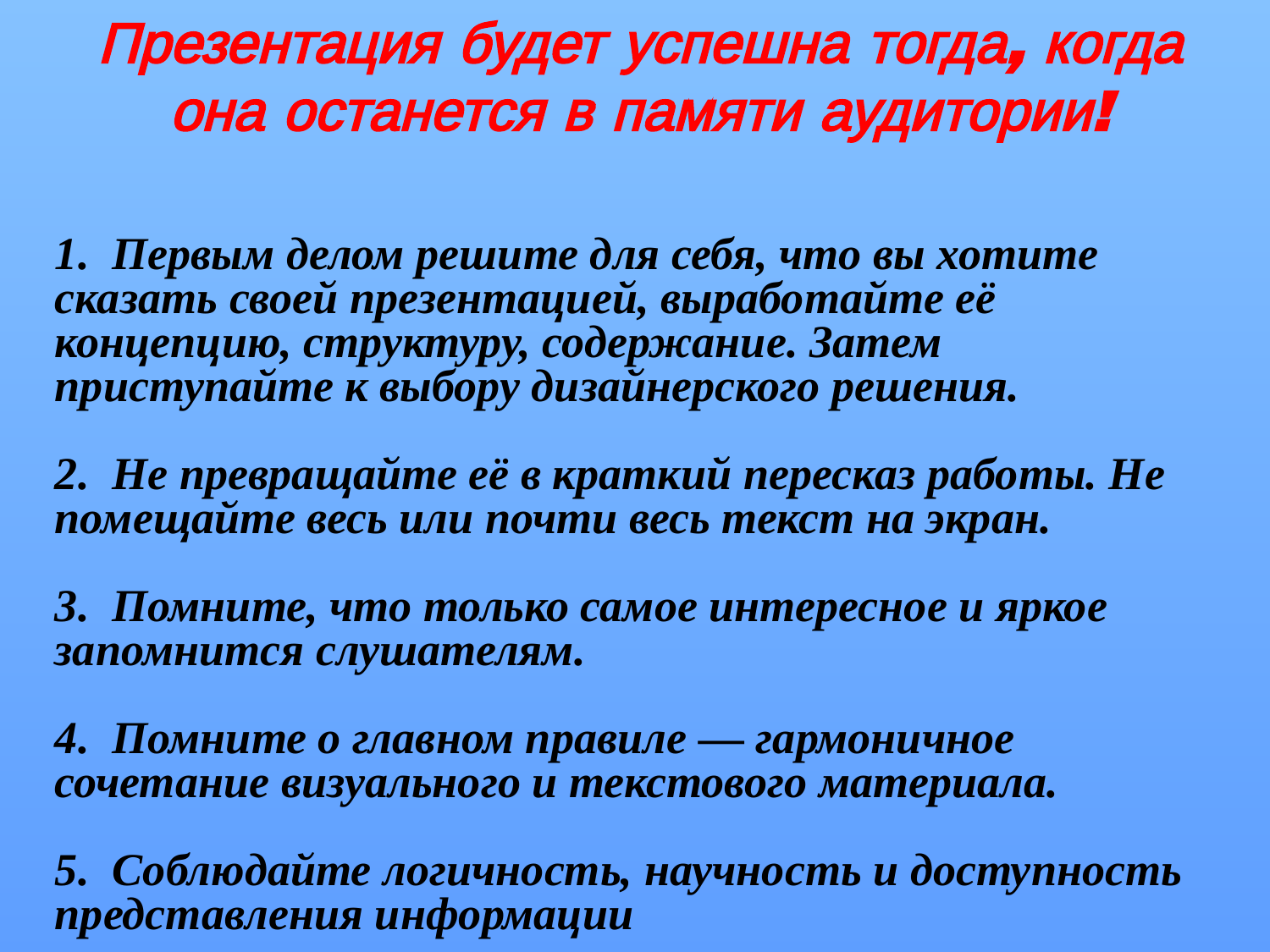

Презентация будет успешна тогда, когда она останется в памяти аудитории!
1.  Первым делом решите для себя, что вы хотите сказать своей презентацией, выработайте её концепцию, структуру, содержание. Затем приступайте к выбору дизайнерского решения.

2.  Не превращайте её в краткий пересказ работы. Не помещайте весь или почти весь текст на экран.

3.  Помните, что только самое интересное и яркое запомнится слушателям.

4.  Помните о главном правиле — гармоничное сочетание визуального и текстового материала.

5.  Соблюдайте логичность, научность и доступность представления информации